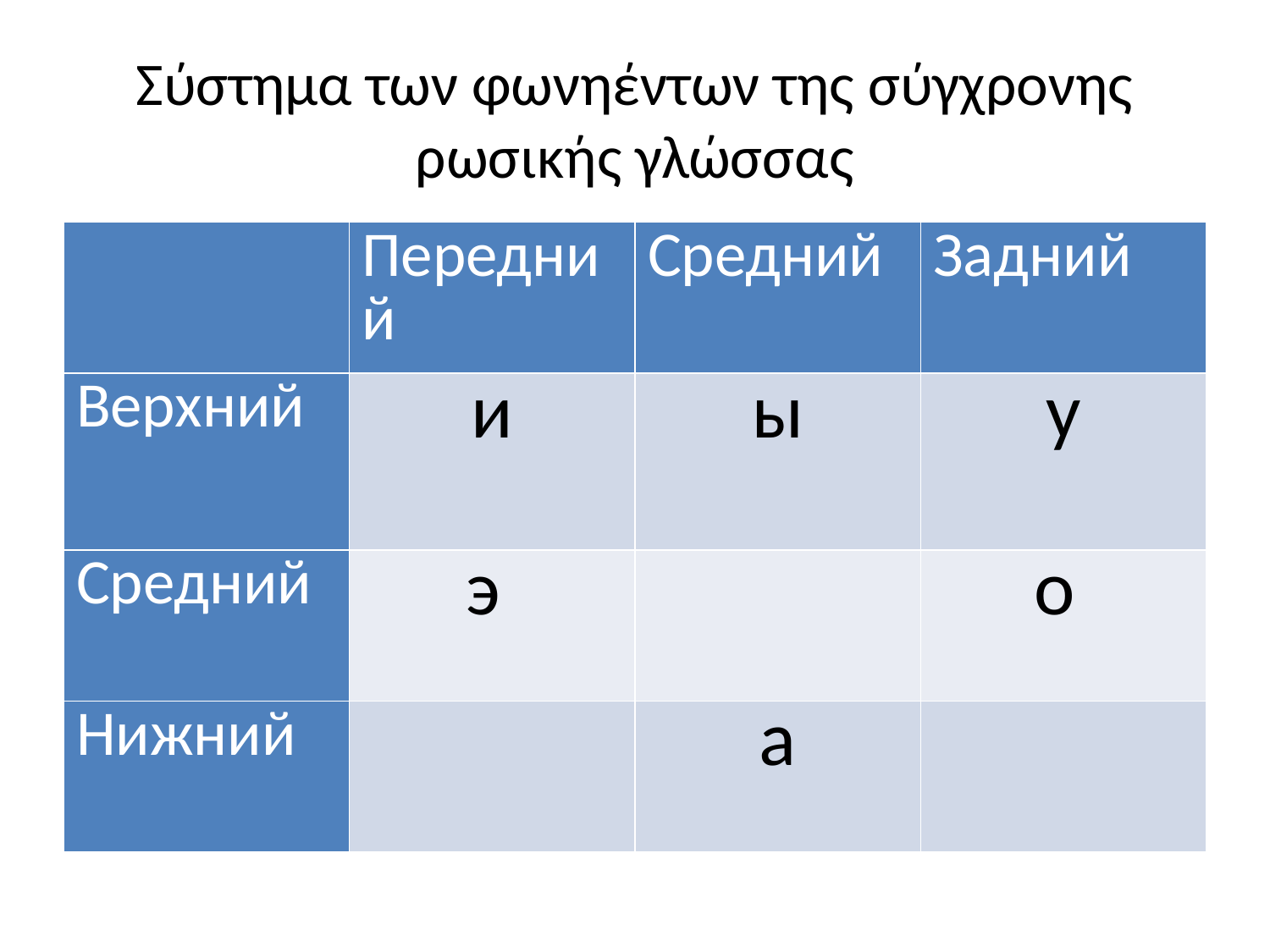

# Σύστημα των φωνηέντων της σύγχρονης ρωσικής γλώσσας
|  | Передний | Средний | Задний |
| --- | --- | --- | --- |
| Верхний | и | ы | у |
| Средний | э |  | о |
| Нижний |  | а |  |